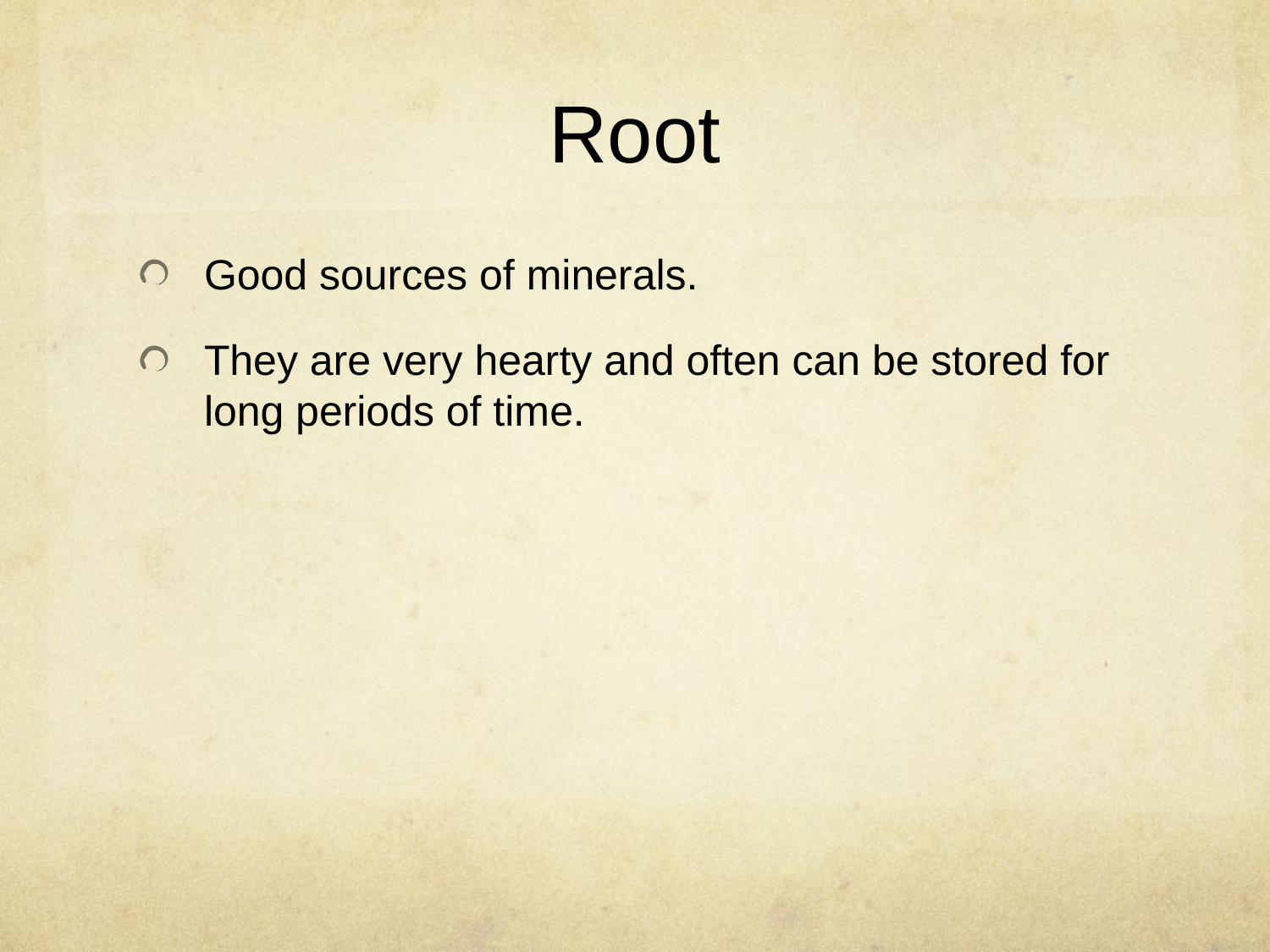

# Root
Good sources of minerals.
They are very hearty and often can be stored for long periods of time.